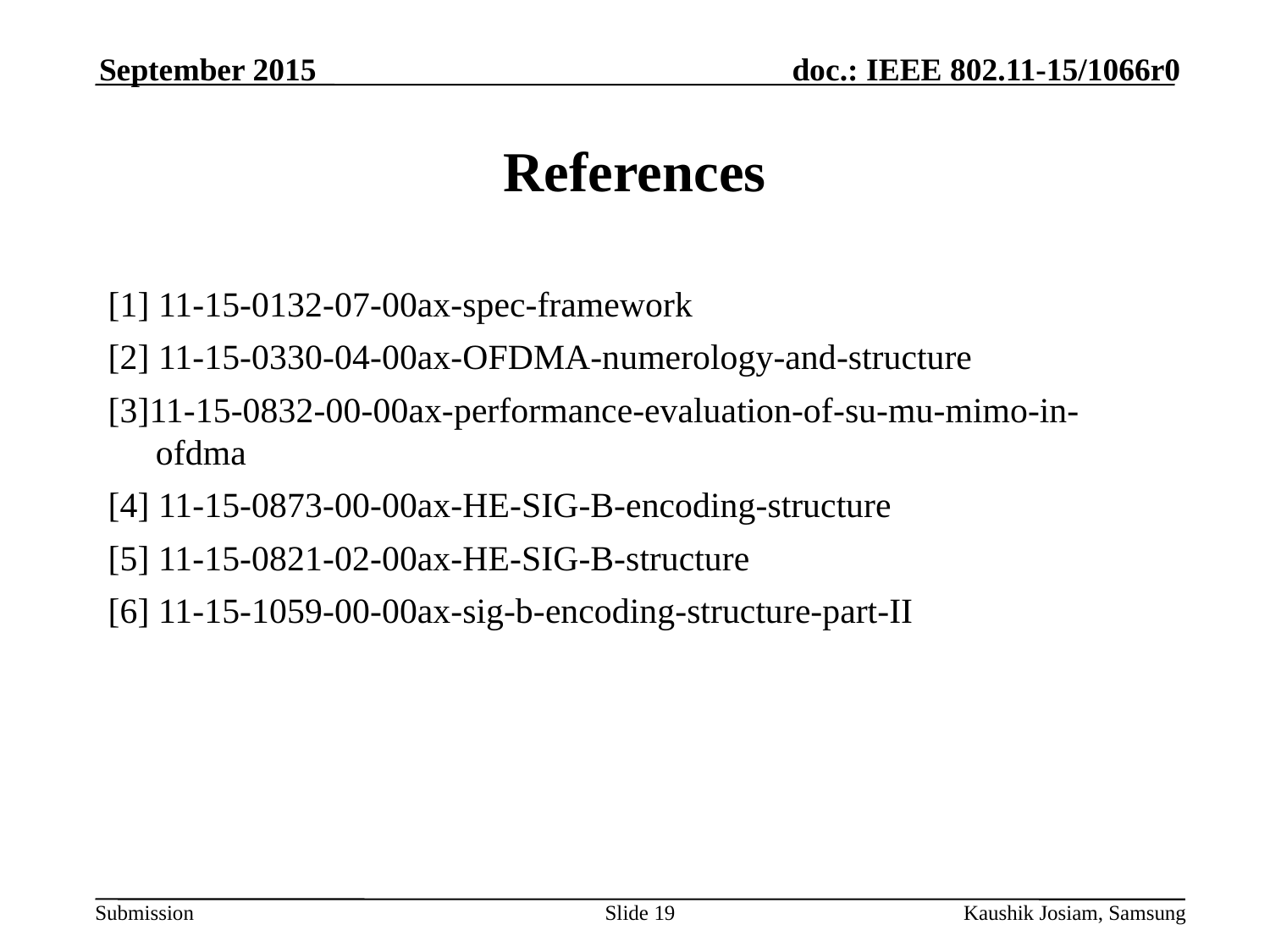

September 2015
# References
[1] 11-15-0132-07-00ax-spec-framework
[2] 11-15-0330-04-00ax-OFDMA-numerology-and-structure
[3]11-15-0832-00-00ax-performance-evaluation-of-su-mu-mimo-in-ofdma
[4] 11-15-0873-00-00ax-HE-SIG-B-encoding-structure
[5] 11-15-0821-02-00ax-HE-SIG-B-structure
[6] 11-15-1059-00-00ax-sig-b-encoding-structure-part-II

Slide 19
Kaushik Josiam, Samsung